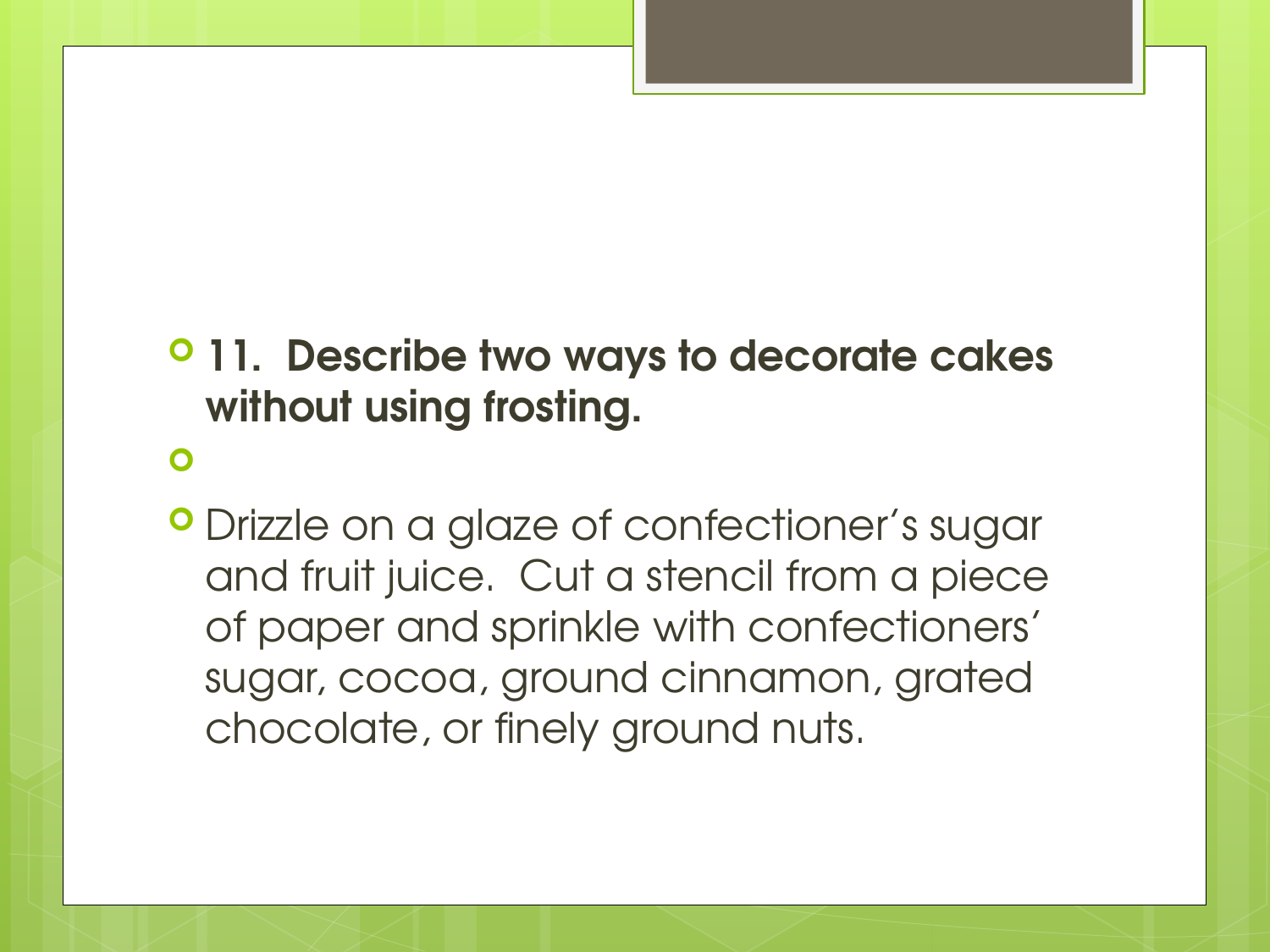

#
11.  Describe two ways to decorate cakes without using frosting.

Drizzle on a glaze of confectioner’s sugar and fruit juice.  Cut a stencil from a piece of paper and sprinkle with confectioners’ sugar, cocoa, ground cinnamon, grated chocolate, or finely ground nuts.